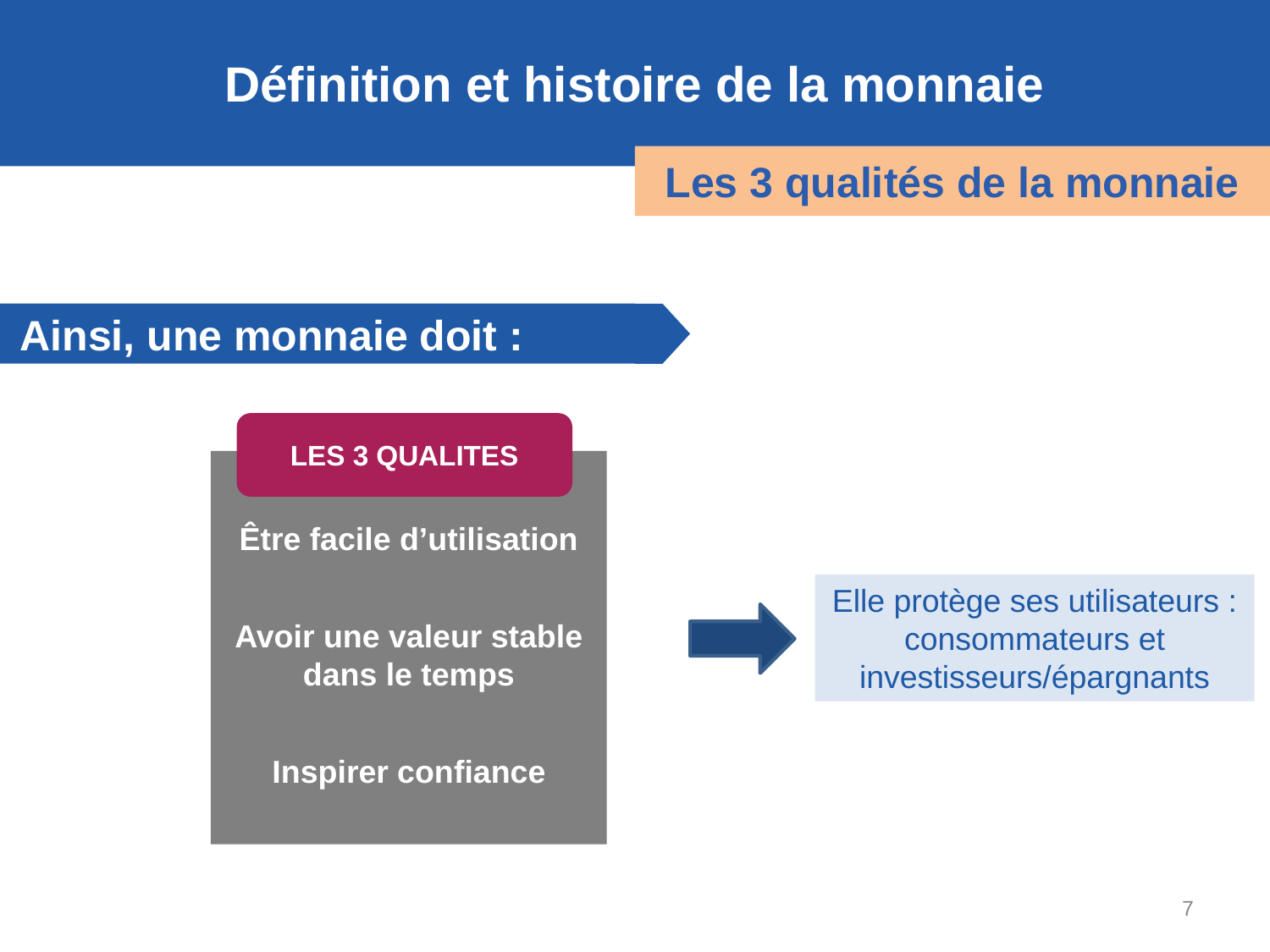

Définition et histoire de la monnaie
Les 3 qualités de la monnaie
Ainsi, une monnaie doit :

LES 3 QUALITES

Être facile d’utilisation

Avoir une valeur stable dans le temps

Inspirer confiance

Elle protège ses utilisateurs : consommateurs et investisseurs/épargnants

7